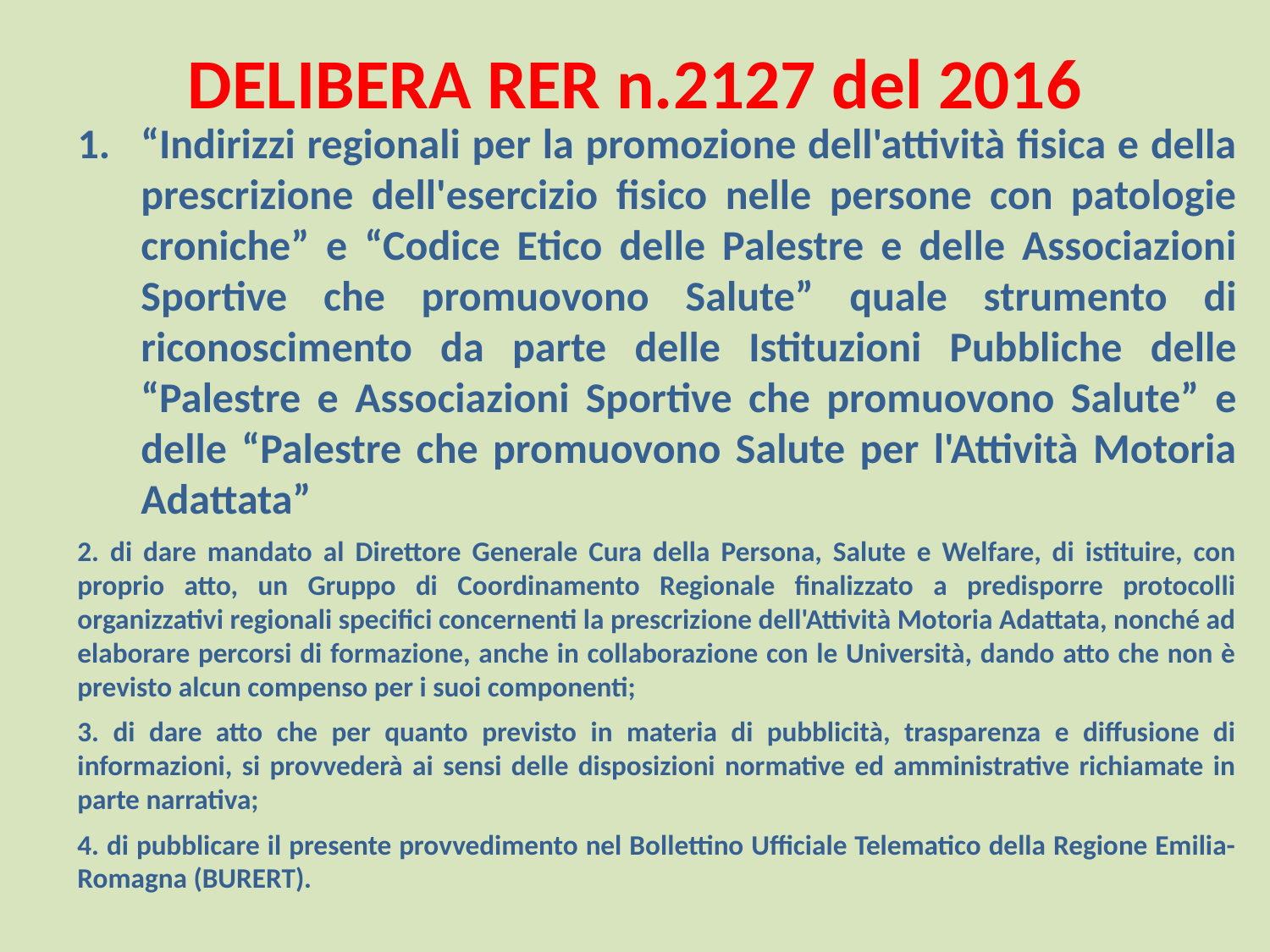

DELIBERA RER n.2127 del 2016
“Indirizzi regionali per la promozione dell'attività fisica e della prescrizione dell'esercizio fisico nelle persone con patologie croniche” e “Codice Etico delle Palestre e delle Associazioni Sportive che promuovono Salute” quale strumento di riconoscimento da parte delle Istituzioni Pubbliche delle “Palestre e Associazioni Sportive che promuovono Salute” e delle “Palestre che promuovono Salute per l'Attività Motoria Adattata”
2. di dare mandato al Direttore Generale Cura della Persona, Salute e Welfare, di istituire, con proprio atto, un Gruppo di Coordinamento Regionale finalizzato a predisporre protocolli organizzativi regionali specifici concernenti la prescrizione dell'Attività Motoria Adattata, nonché ad elaborare percorsi di formazione, anche in collaborazione con le Università, dando atto che non è previsto alcun compenso per i suoi componenti;
3. di dare atto che per quanto previsto in materia di pubblicità, trasparenza e diffusione di informazioni, si provvederà ai sensi delle disposizioni normative ed amministrative richiamate in parte narrativa;
4. di pubblicare il presente provvedimento nel Bollettino Ufficiale Telematico della Regione Emilia-Romagna (BURERT).